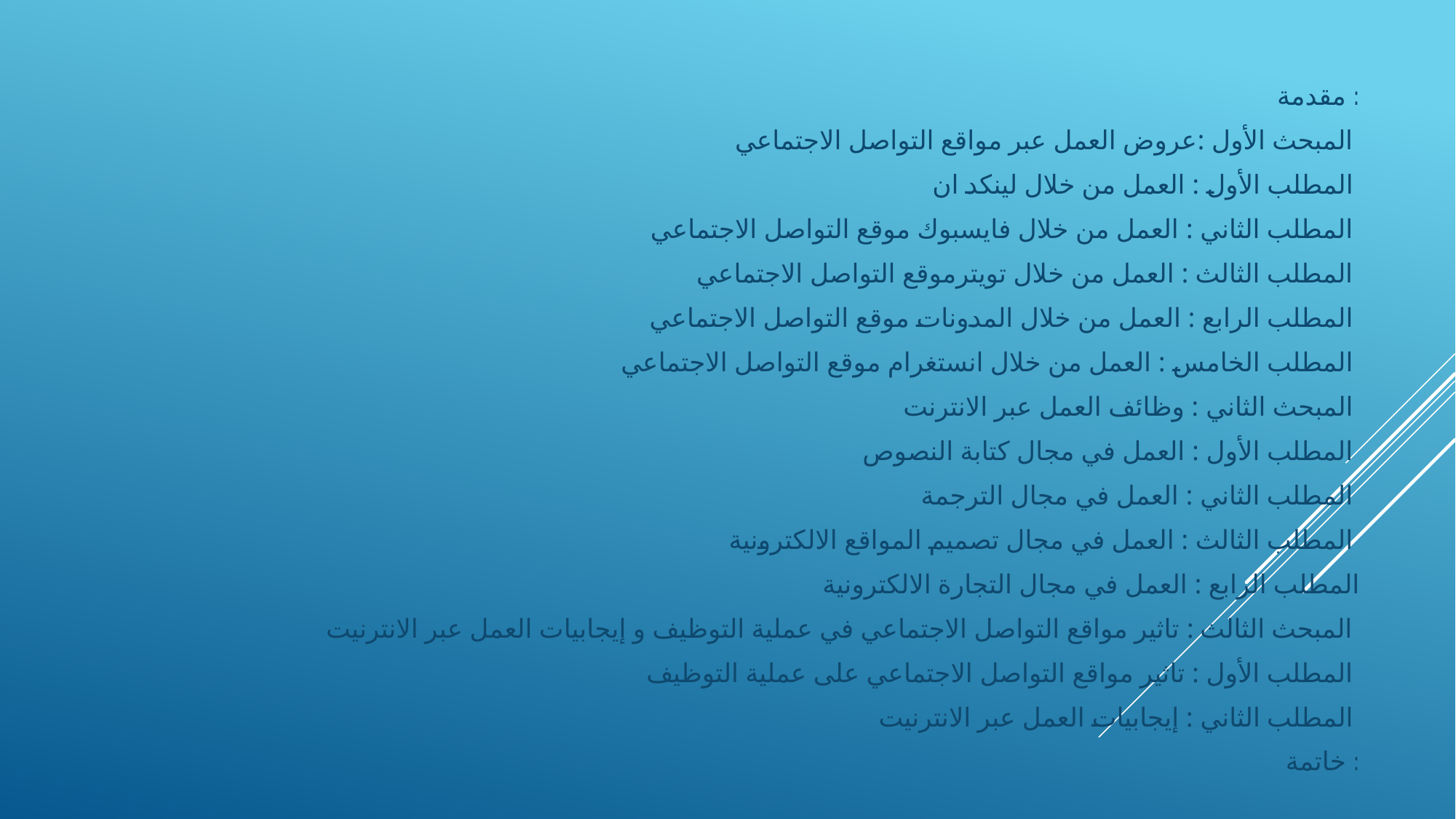

#
مقدمة :
المبحث الأول :عروض العمل عبر مواقع التواصل الاجتماعي
  المطلب الأول : العمل من خلال لينكد ان
  المطلب الثاني : العمل من خلال فايسبوك موقع التواصل الاجتماعي
  المطلب الثالث : العمل من خلال تويترموقع التواصل الاجتماعي
  المطلب الرابع : العمل من خلال المدونات موقع التواصل الاجتماعي
المطلب الخامس : العمل من خلال انستغرام موقع التواصل الاجتماعي
المبحث الثاني : وظائف العمل عبر الانترنت
  المطلب الأول : العمل في مجال كتابة النصوص
  المطلب الثاني : العمل في مجال الترجمة
  المطلب الثالث : العمل في مجال تصميم المواقع الالكترونية
  المطلب الرابع : العمل في مجال التجارة الالكترونية
المبحث الثالث : تاثير مواقع التواصل الاجتماعي في عملية التوظيف و إيجابيات العمل عبر الانترنيت
  المطلب الأول : تاثير مواقع التواصل الاجتماعي على عملية التوظيف
  المطلب الثاني : إيجابيات العمل عبر الانترنيت
خاتمة :